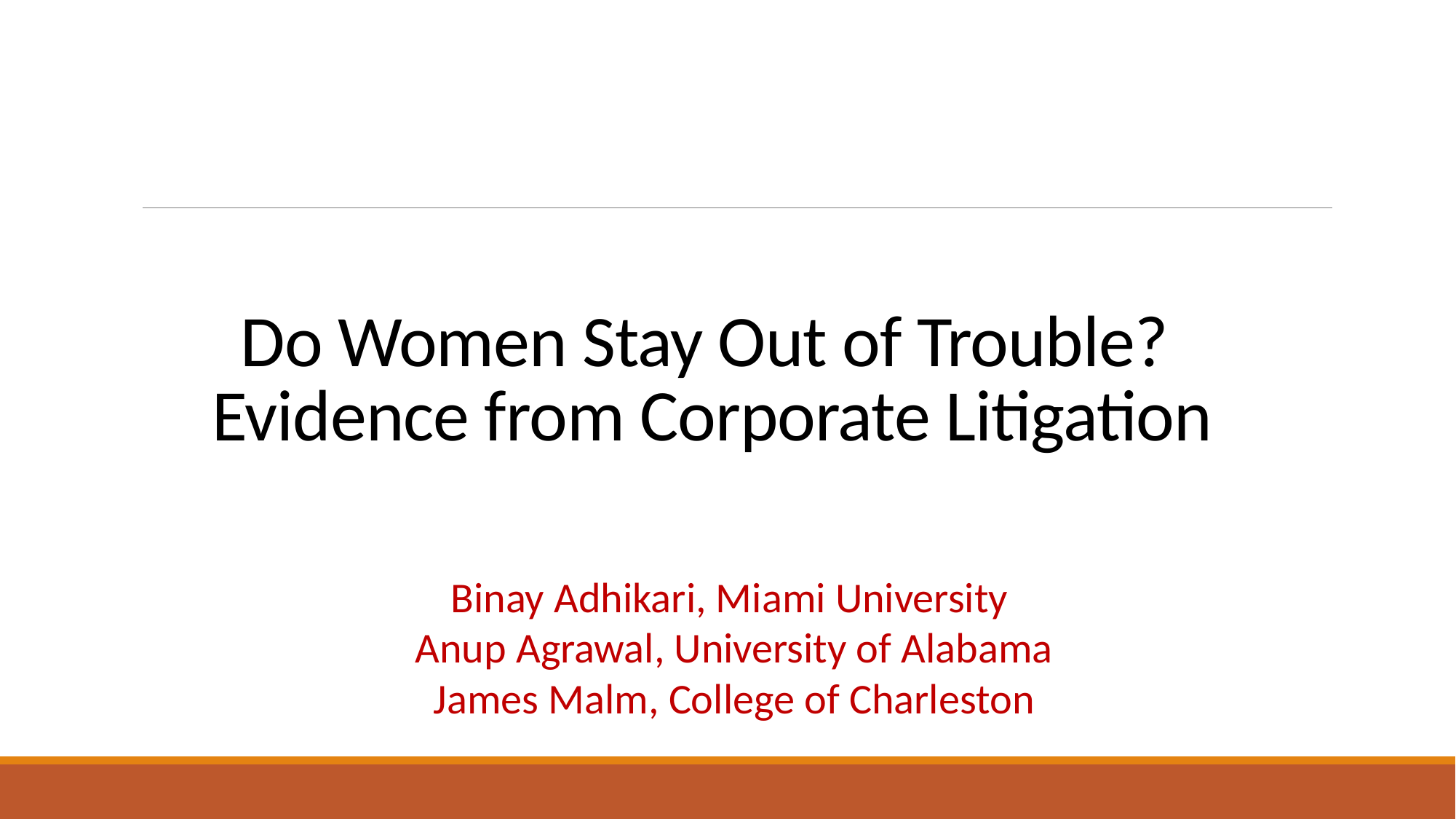

# Do Women Stay Out of Trouble? Evidence from Corporate Litigation
Binay Adhikari, Miami University
Anup Agrawal, University of Alabama
James Malm, College of Charleston